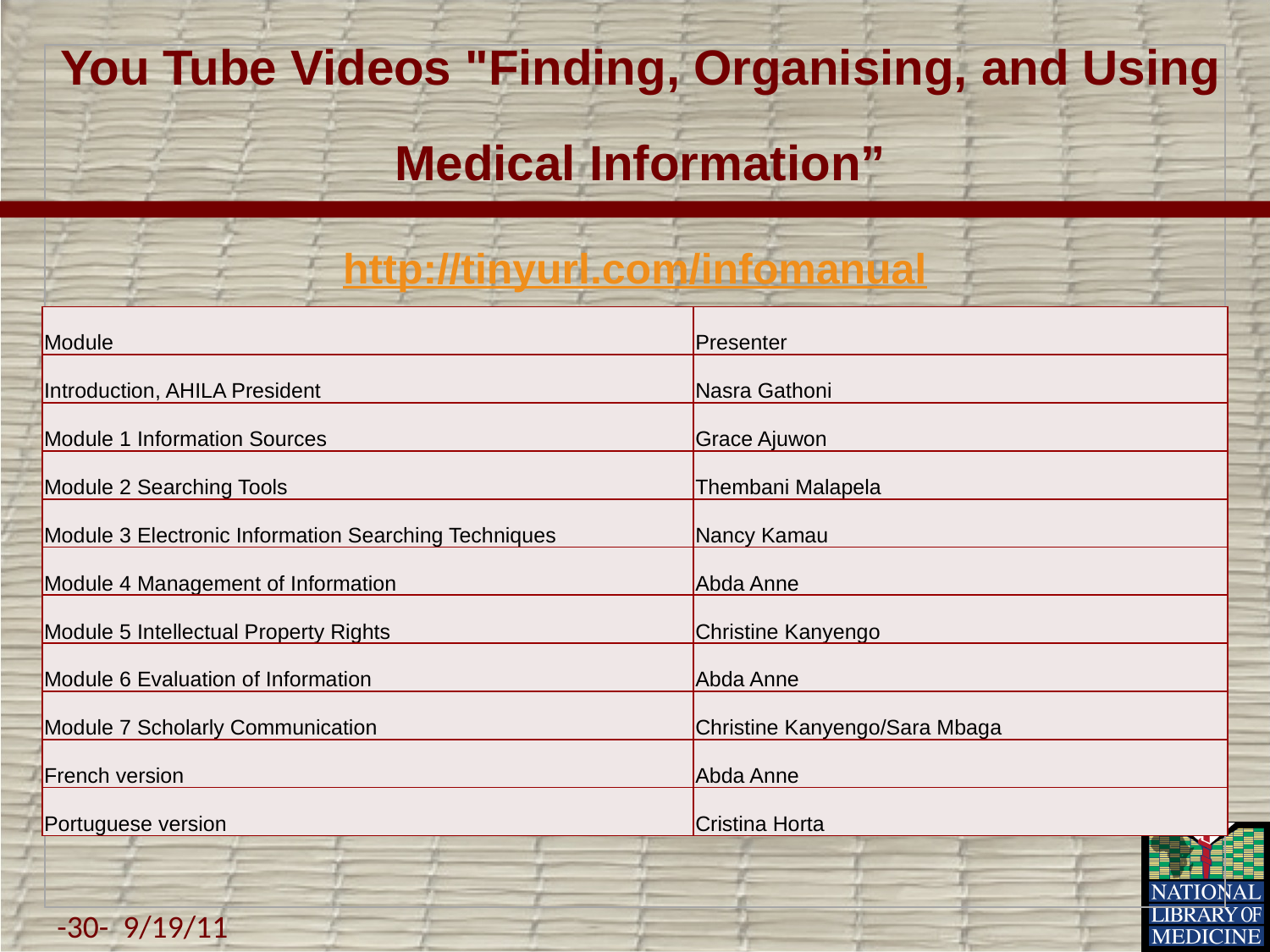

# You Tube Videos "Finding, Organising, and Using Medical Information”
http://tinyurl.com/infomanual
| Module | Presenter |
| --- | --- |
| Introduction, AHILA President | Nasra Gathoni |
| Module 1 Information Sources | Grace Ajuwon |
| Module 2 Searching Tools | Thembani Malapela |
| Module 3 Electronic Information Searching Techniques | Nancy Kamau |
| Module 4 Management of Information | Abda Anne |
| Module 5 Intellectual Property Rights | Christine Kanyengo |
| Module 6 Evaluation of Information | Abda Anne |
| Module 7 Scholarly Communication | Christine Kanyengo/Sara Mbaga |
| French version | Abda Anne |
| Portuguese version | Cristina Horta |